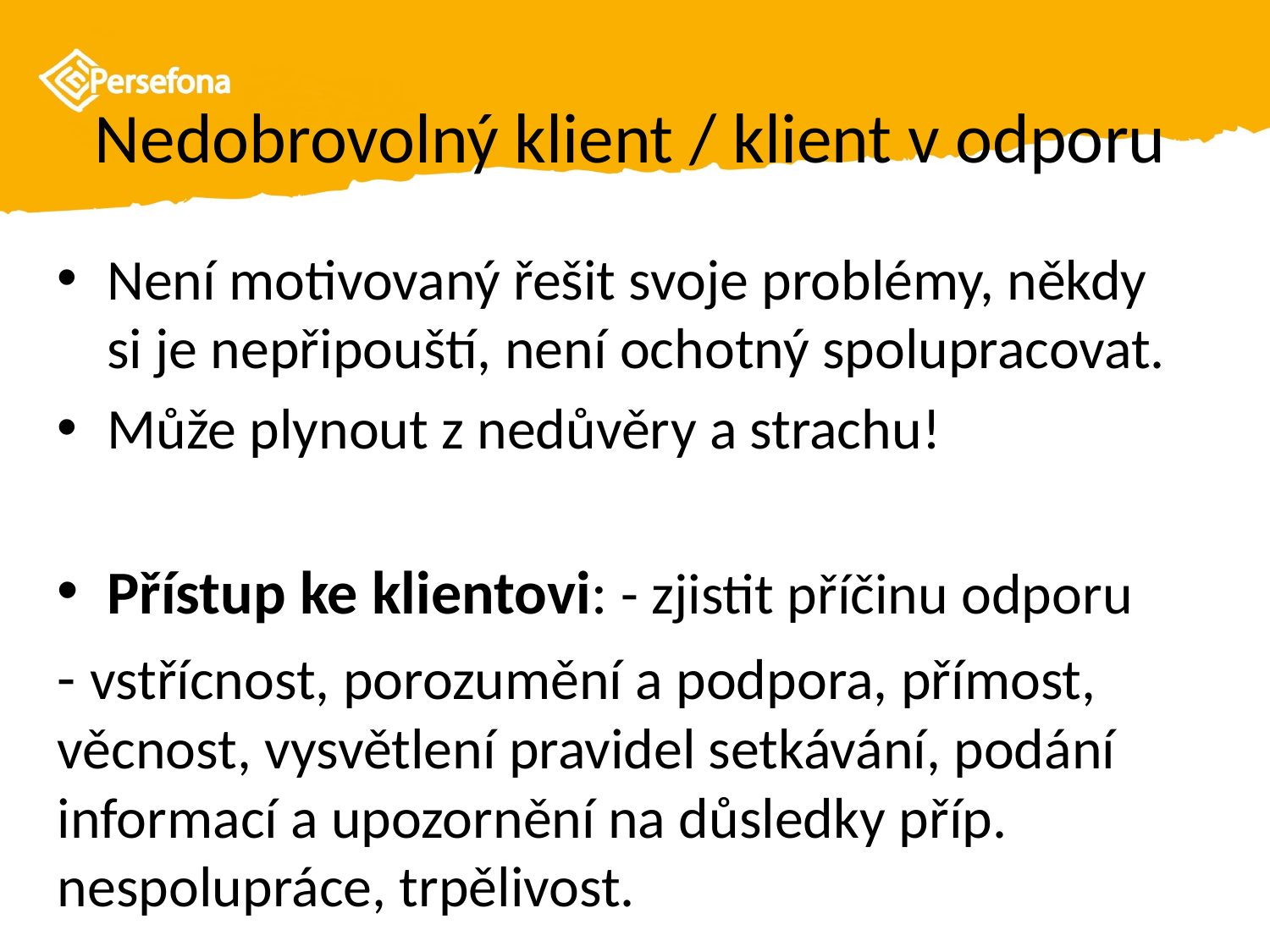

# Nedobrovolný klient / klient v odporu
Není motivovaný řešit svoje problémy, někdy si je nepřipouští, není ochotný spolupracovat.
Může plynout z nedůvěry a strachu!

Přístup ke klientovi: - zjistit příčinu odporu
- vstřícnost, porozumění a podpora, přímost, věcnost, vysvětlení pravidel setkávání, podání informací a upozornění na důsledky příp. nespolupráce, trpělivost.